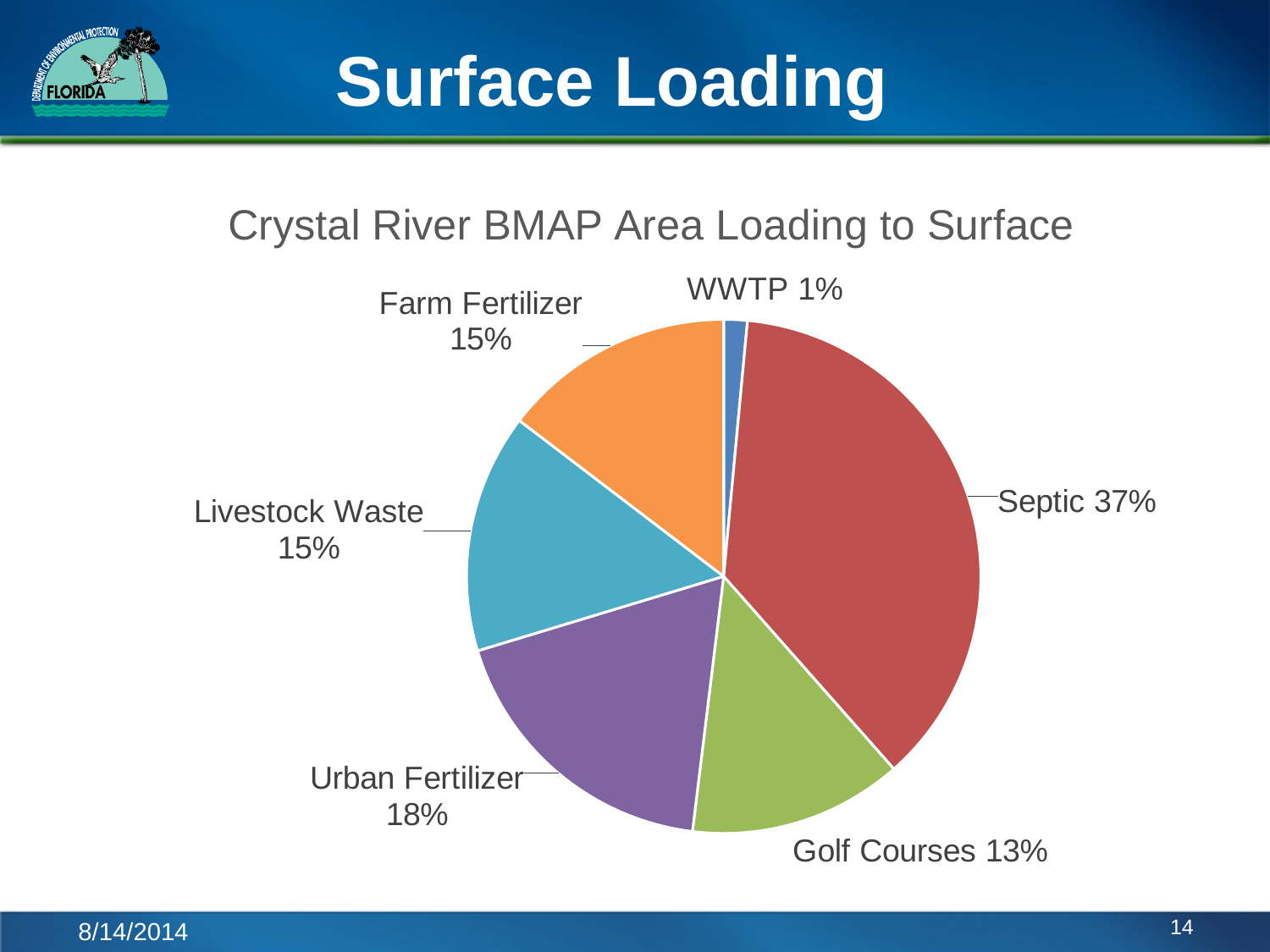

Surface Loading

### Chart: Crystal River BMAP Area Loading to Surface

| Category |  |
|---|---|
14
8/14/2014